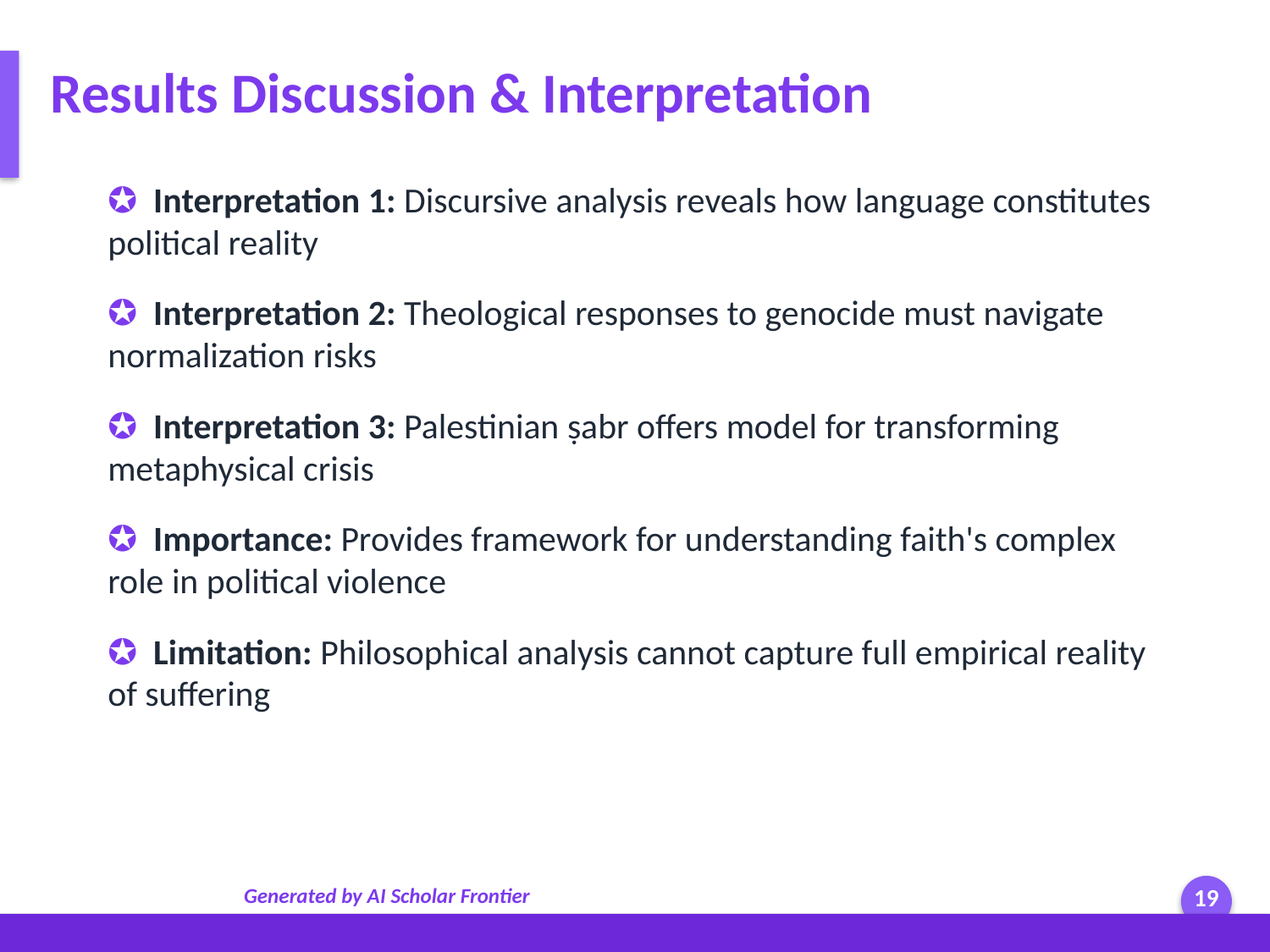

Results Discussion & Interpretation
✪  Interpretation 1: Discursive analysis reveals how language constitutes political reality
✪  Interpretation 2: Theological responses to genocide must navigate normalization risks
✪  Interpretation 3: Palestinian ṣabr offers model for transforming metaphysical crisis
✪  Importance: Provides framework for understanding faith's complex role in political violence
✪  Limitation: Philosophical analysis cannot capture full empirical reality of suffering
Generated by AI Scholar Frontier

19